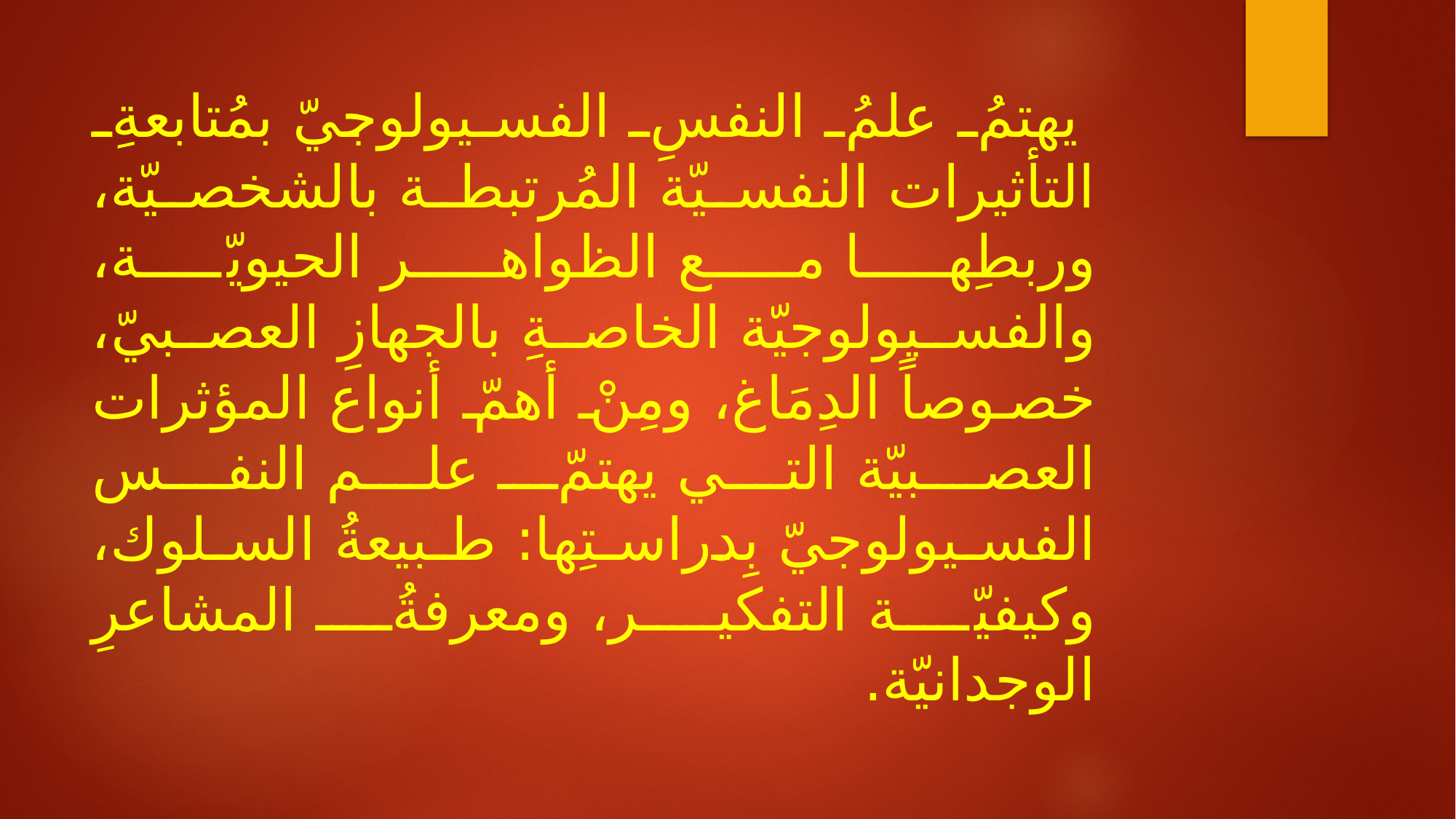

# يهتمُ علمُ النفسِ الفسيولوجيّ بمُتابعةِ التأثيرات النفسيّة المُرتبطة بالشخصيّة، وربطِها مع الظواهر الحيويّة، والفسيولوجيّة الخاصةِ بالجهازِ العصبيّ، خصوصاً الدِمَاغ، ومِنْ أهمّ أنواع المؤثرات العصبيّة التي يهتمّ علم النفس الفسيولوجيّ بِدراستِها: طبيعةُ السلوك، وكيفيّة التفكير، ومعرفةُ المشاعرِ الوجدانيّة.